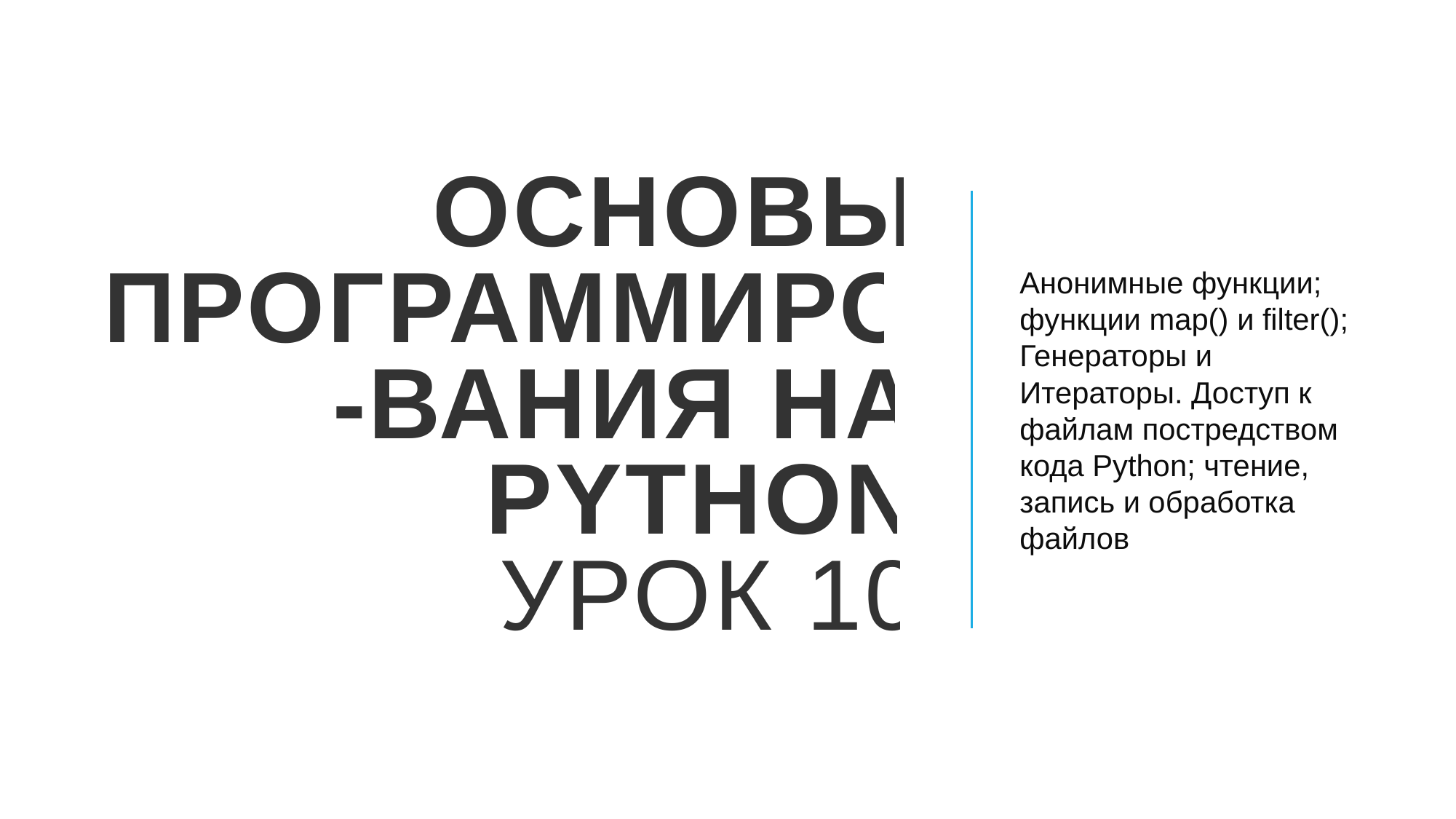

# Основы программиро-вания на python Урок 10
Анонимные функции; функции map() и filter(); Генераторы и Итераторы. Доступ к файлам постредством кода Python; чтение, запись и обработка файлов